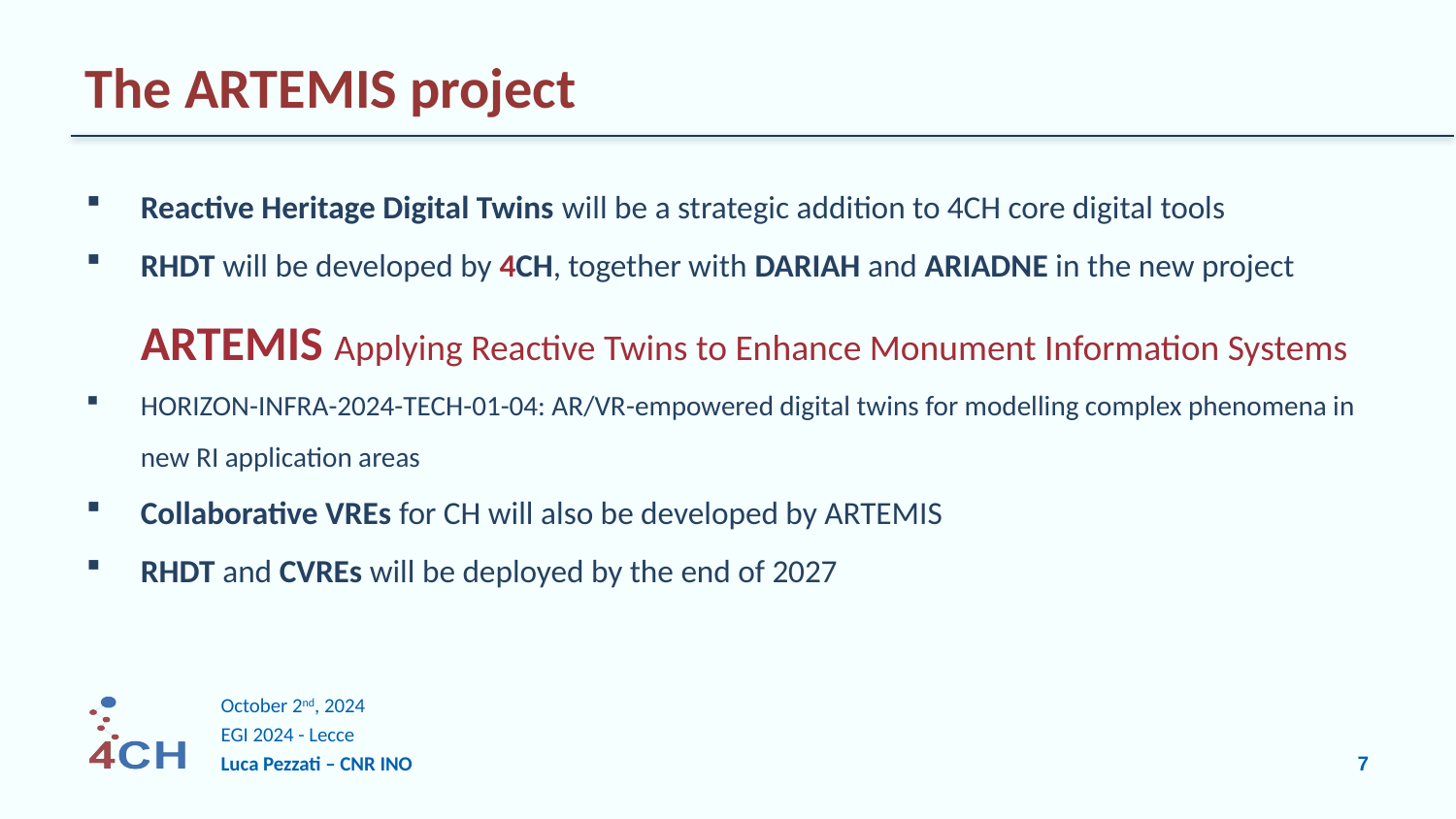

# The ARTEMIS project
Reactive Heritage Digital Twins will be a strategic addition to 4CH core digital tools
RHDT will be developed by 4CH, together with DARIAH and ARIADNE in the new project ARTEMIS Applying Reactive Twins to Enhance Monument Information Systems
HORIZON-INFRA-2024-TECH-01-04: AR/VR-empowered digital twins for modelling complex phenomena in new RI application areas
Collaborative VREs for CH will also be developed by ARTEMIS
RHDT and CVREs will be deployed by the end of 2027
October 2nd, 2024
EGI 2024 - Lecce
Luca Pezzati – CNR INO
7